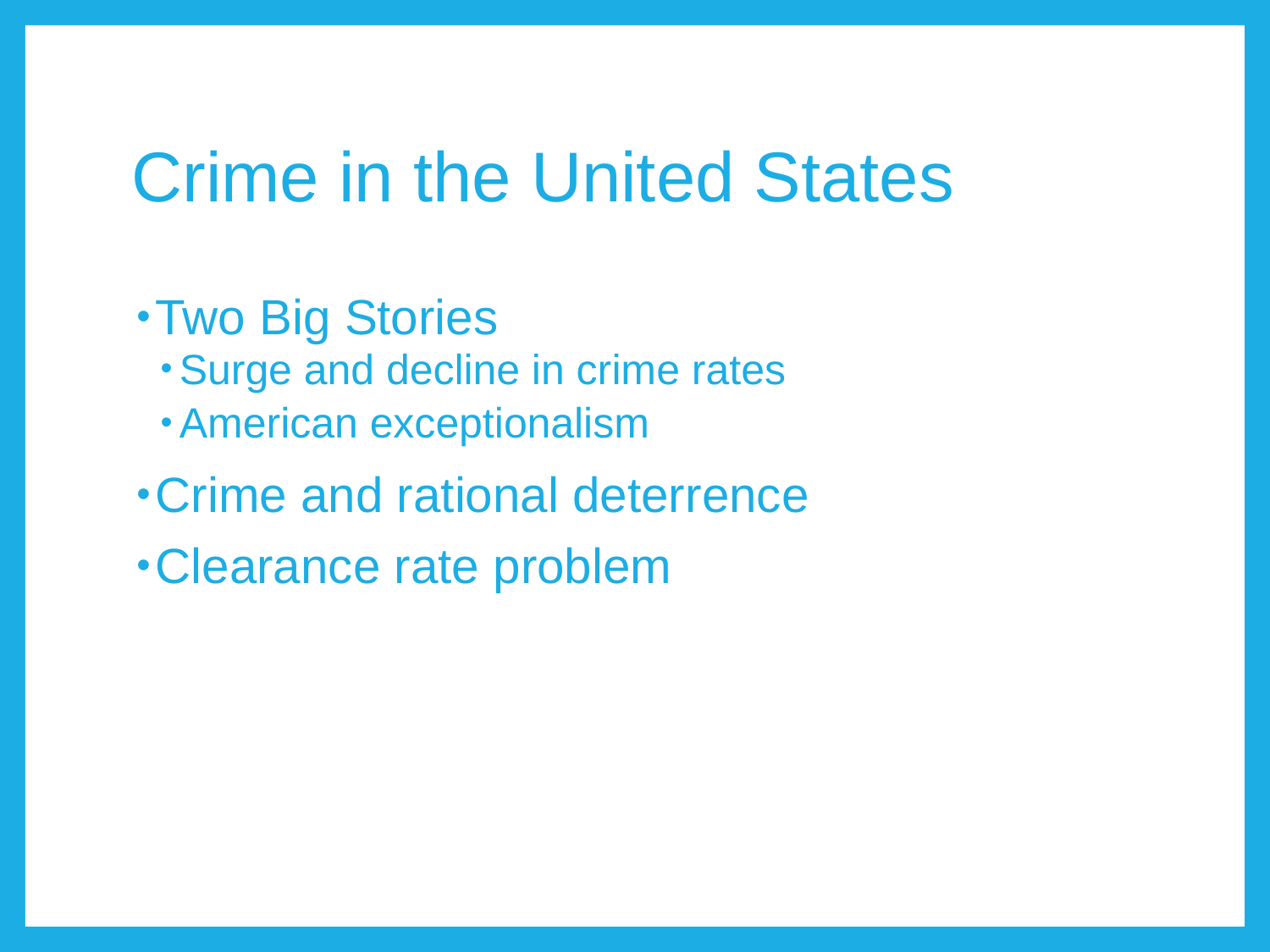

# Crime in the United States
Two Big Stories
Surge and decline in crime rates
American exceptionalism
Crime and rational deterrence
Clearance rate problem